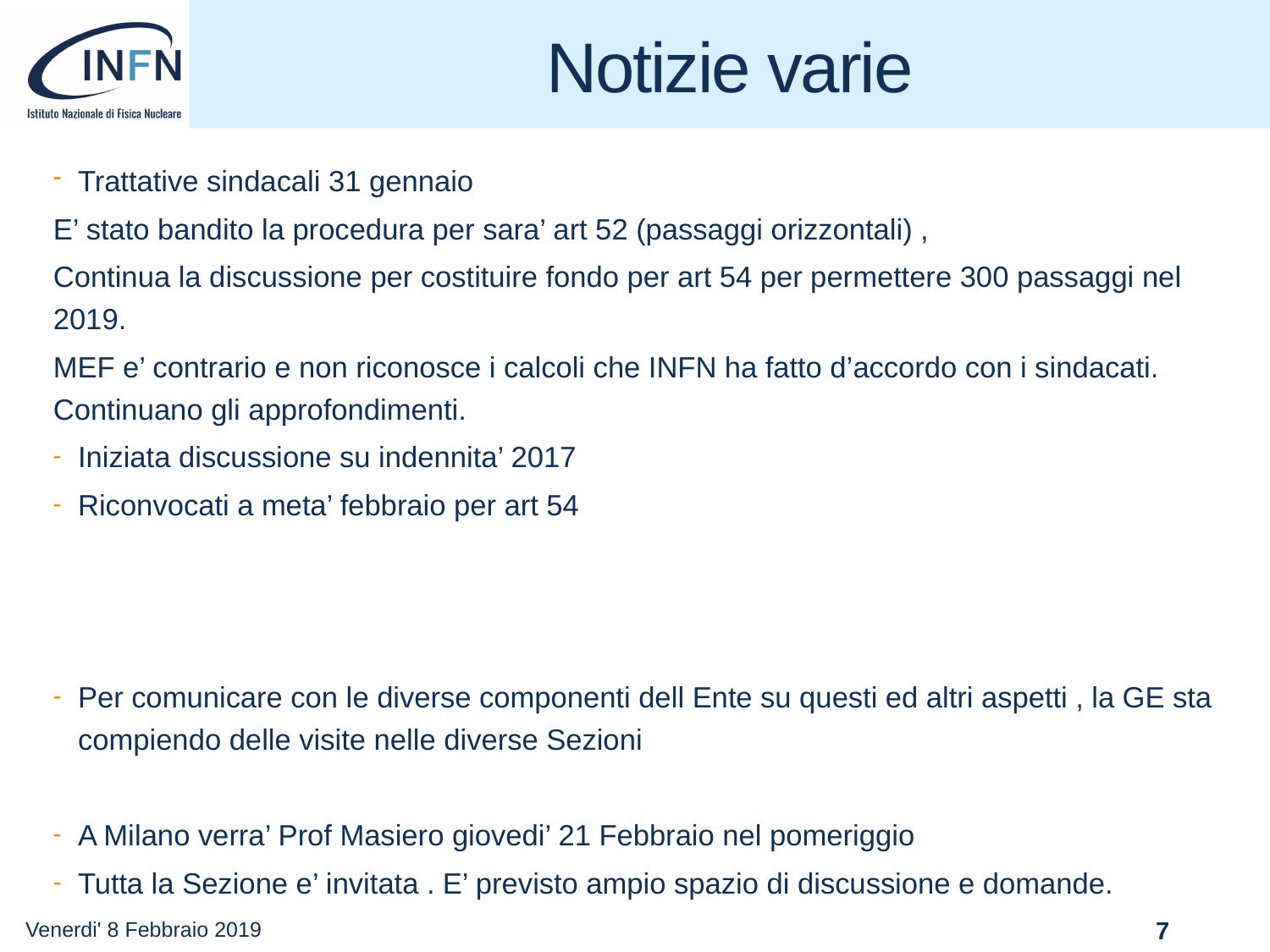

# Notizie varie
Trattative sindacali 31 gennaio
E’ stato bandito la procedura per sara’ art 52 (passaggi orizzontali) ,
Continua la discussione per costituire fondo per art 54 per permettere 300 passaggi nel 2019.
MEF e’ contrario e non riconosce i calcoli che INFN ha fatto d’accordo con i sindacati. Continuano gli approfondimenti.
Iniziata discussione su indennita’ 2017
Riconvocati a meta’ febbraio per art 54

Per comunicare con le diverse componenti dell Ente su questi ed altri aspetti , la GE sta compiendo delle visite nelle diverse Sezioni

A Milano verra’ Prof Masiero giovedi’ 21 Febbraio nel pomeriggio
Tutta la Sezione e’ invitata . E’ previsto ampio spazio di discussione e domande.

Venerdi' 8 Febbraio 2019
7